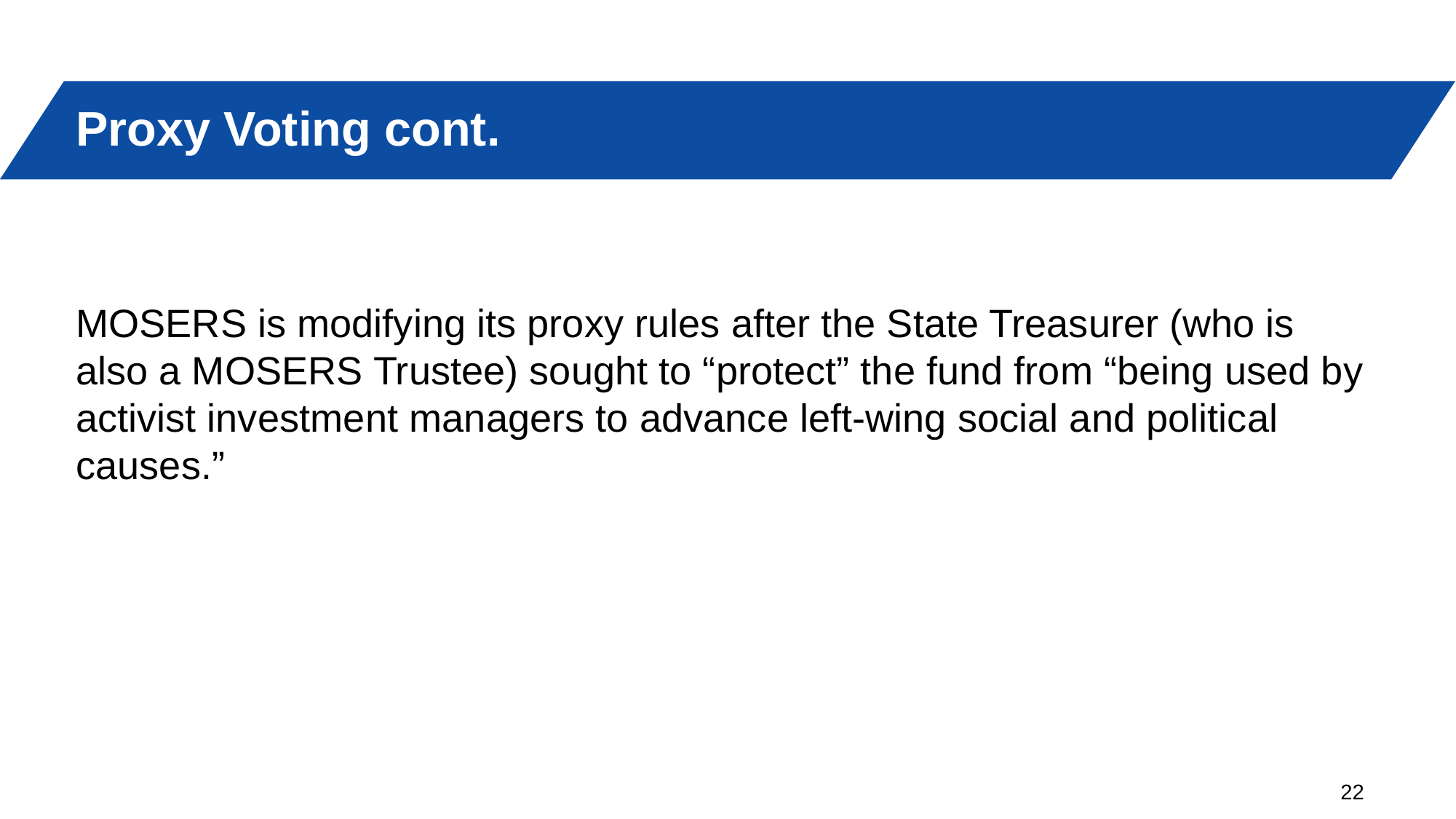

# Proxy Voting cont.
MOSERS is modifying its proxy rules after the State Treasurer (who is also a MOSERS Trustee) sought to “protect” the fund from “being used by activist investment managers to advance left-wing social and political causes.”
22